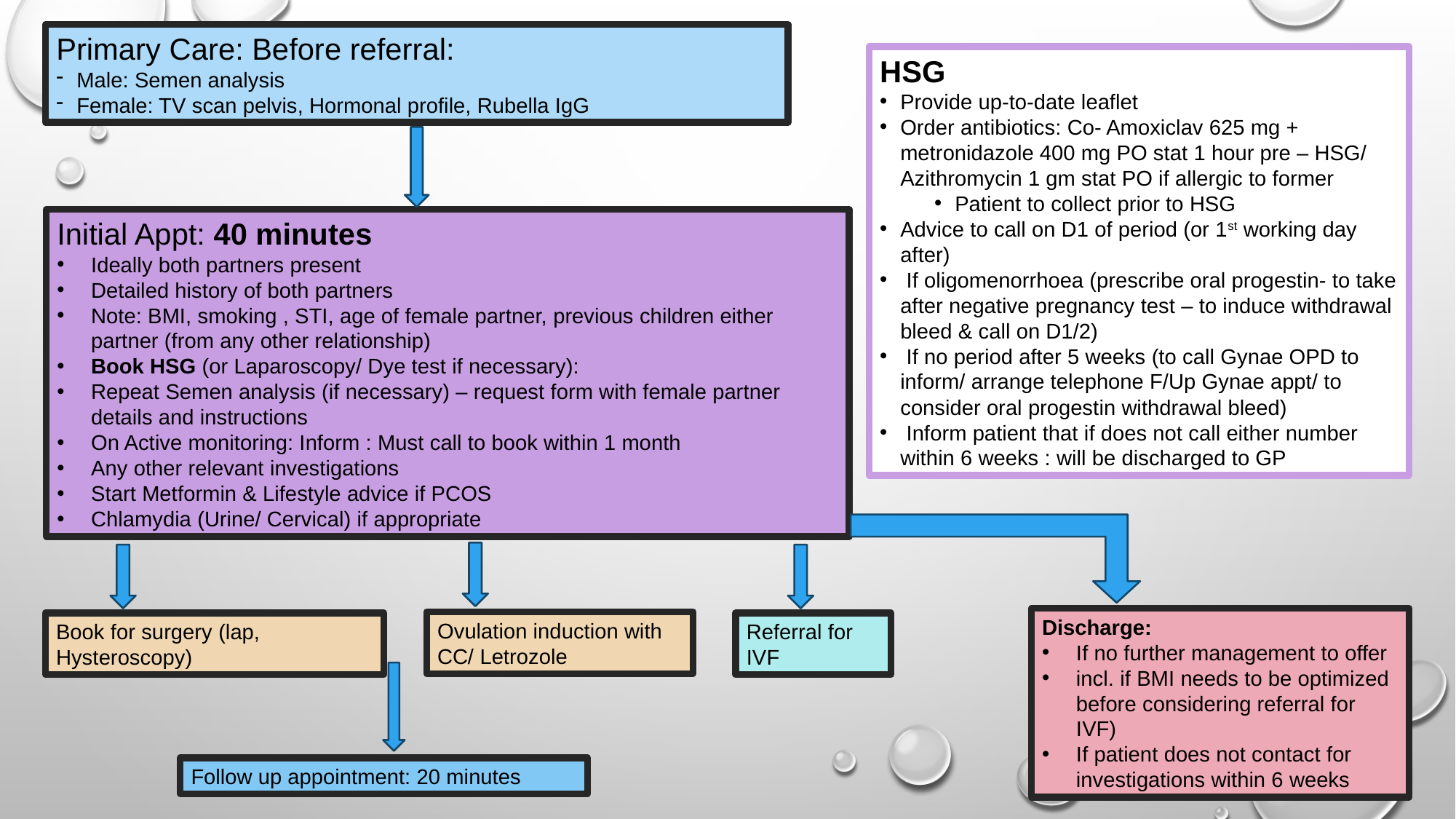

Primary Care: Before referral:
Male: Semen analysis
Female: TV scan pelvis, Hormonal profile, Rubella IgG
HSG
Provide up-to-date leaflet
Order antibiotics: Co- Amoxiclav 625 mg + metronidazole 400 mg PO stat 1 hour pre – HSG/ Azithromycin 1 gm stat PO if allergic to former
Patient to collect prior to HSG
Advice to call on D1 of period (or 1st working day after)
 If oligomenorrhoea (prescribe oral progestin- to take after negative pregnancy test – to induce withdrawal bleed & call on D1/2)
 If no period after 5 weeks (to call Gynae OPD to inform/ arrange telephone F/Up Gynae appt/ to consider oral progestin withdrawal bleed)
 Inform patient that if does not call either number within 6 weeks : will be discharged to GP

Initial Appt: 40 minutes
Ideally both partners present
Detailed history of both partners
Note: BMI, smoking , STI, age of female partner, previous children either partner (from any other relationship)
Book HSG (or Laparoscopy/ Dye test if necessary):
Repeat Semen analysis (if necessary) – request form with female partner details and instructions
On Active monitoring: Inform : Must call to book within 1 month
Any other relevant investigations
Start Metformin & Lifestyle advice if PCOS
Chlamydia (Urine/ Cervical) if appropriate

Discharge:
If no further management to offer
incl. if BMI needs to be optimized before considering referral for IVF)
If patient does not contact for investigations within 6 weeks
Ovulation induction with CC/ Letrozole
Book for surgery (lap, Hysteroscopy)
Referral for IVF

Follow up appointment: 20 minutes